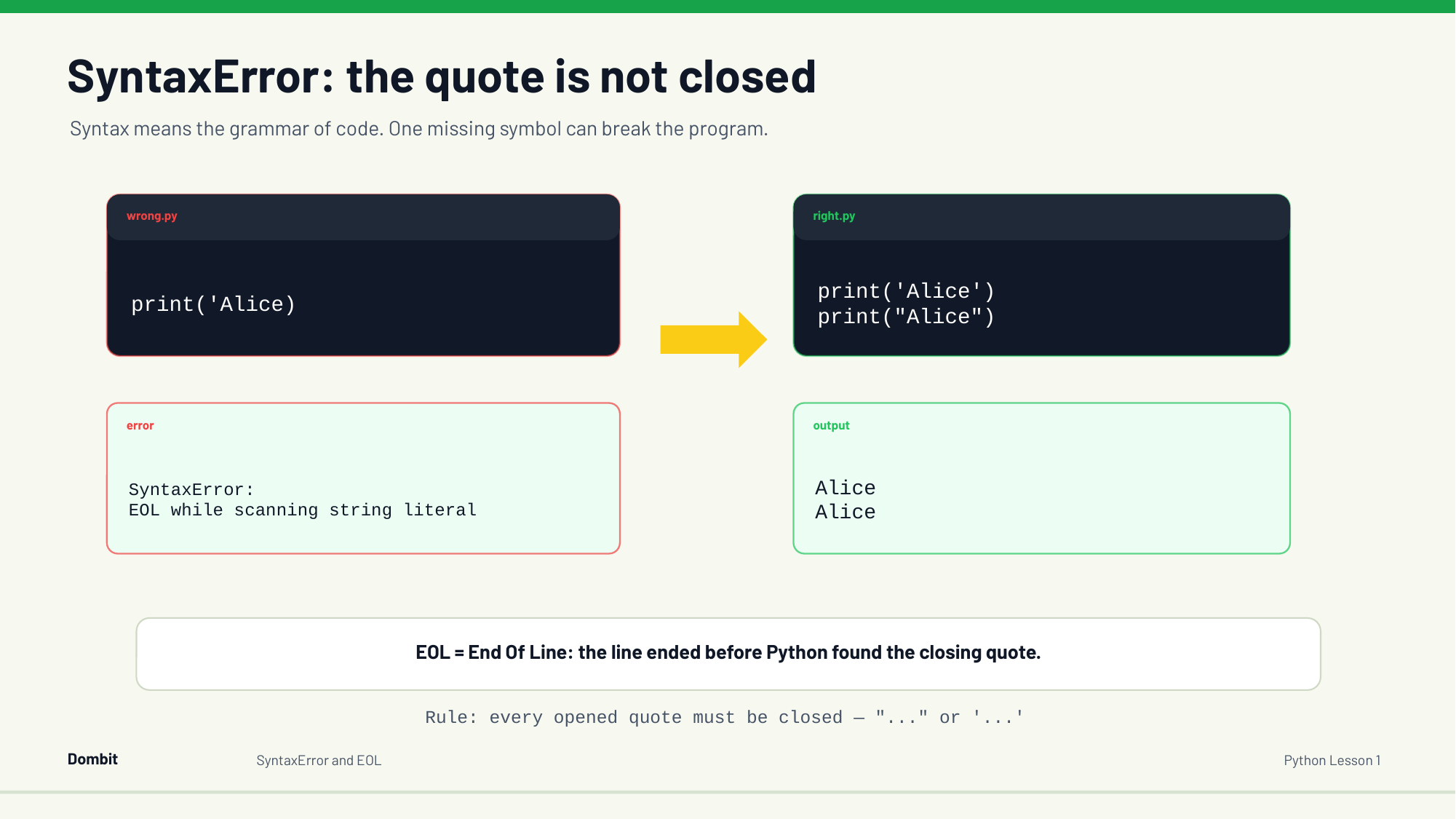

SyntaxError: the quote is not closed
Syntax means the grammar of code. One missing symbol can break the program.

wrong.py
right.py
print('Alice)
print('Alice')
print("Alice")

error
output
SyntaxError:
EOL while scanning string literal
Alice
Alice

EOL = End Of Line: the line ended before Python found the closing quote.
Rule: every opened quote must be closed — "..." or '...'
Dombit
SyntaxError and EOL
Python Lesson 1